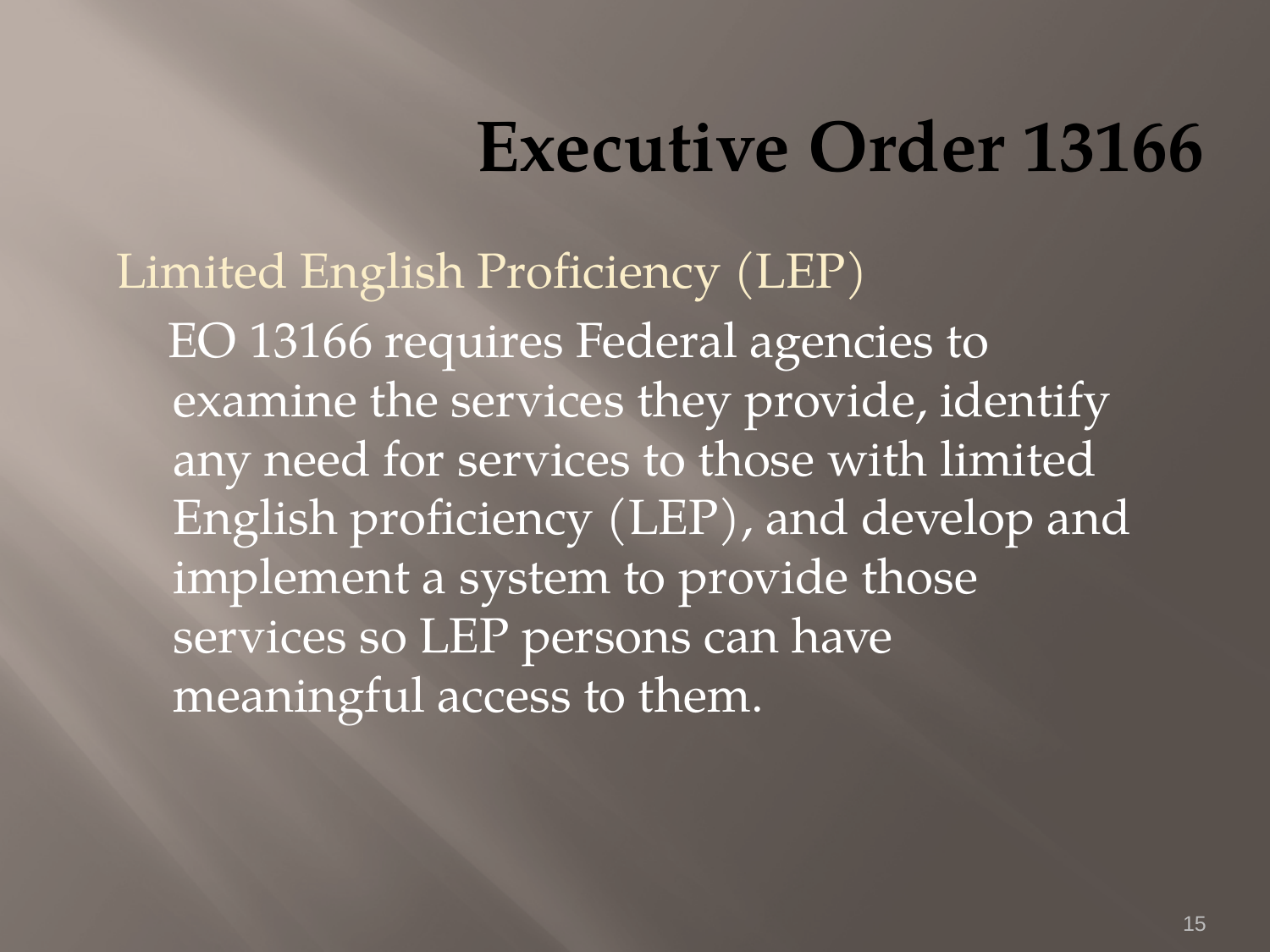

# Executive Order 13166
Limited English Proficiency (LEP)
EO 13166 requires Federal agencies to examine the services they provide, identify any need for services to those with limited English proficiency (LEP), and develop and implement a system to provide those services so LEP persons can have meaningful access to them.
15